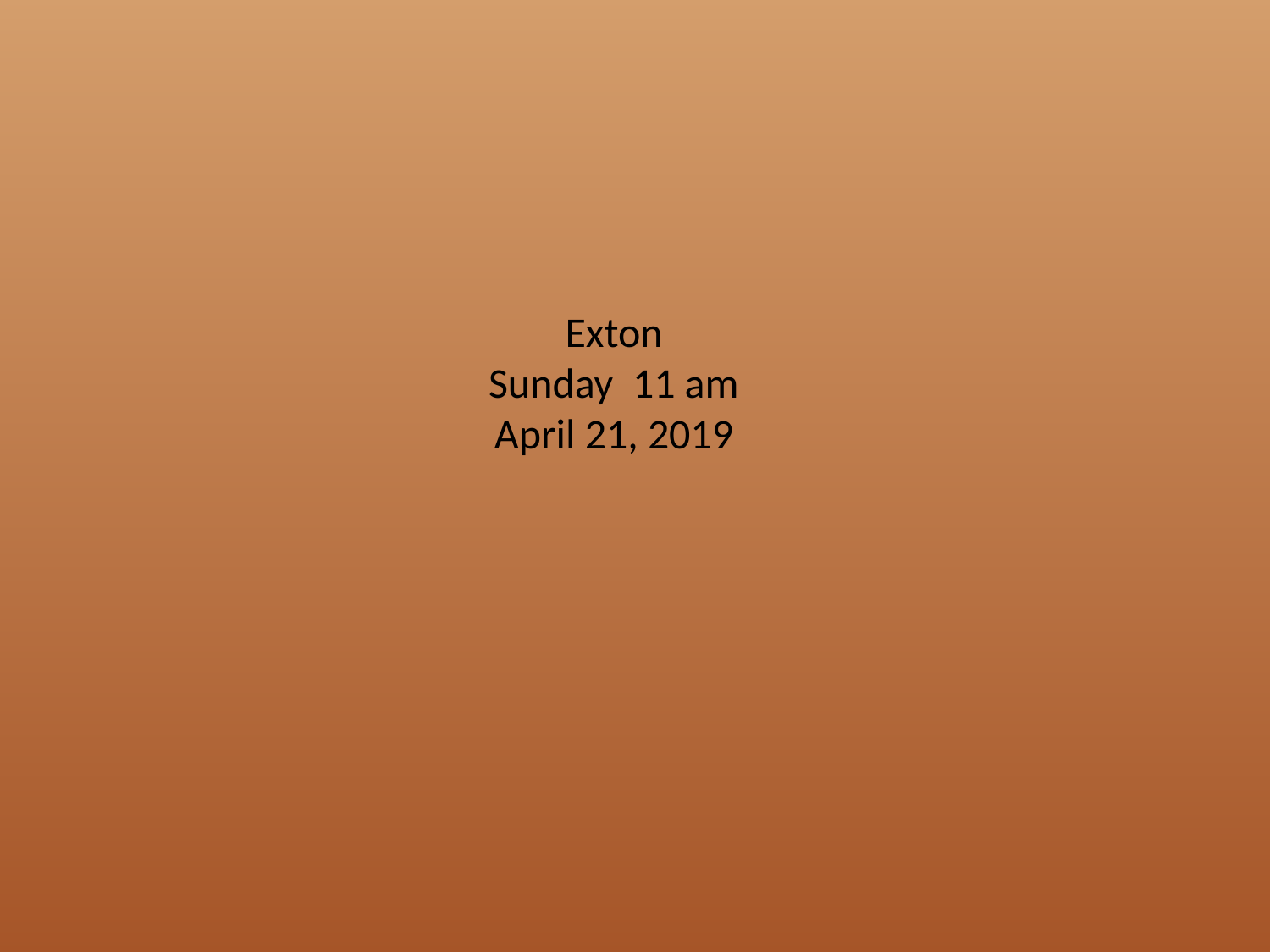

Exton
Sunday  11 am
April 21, 2019